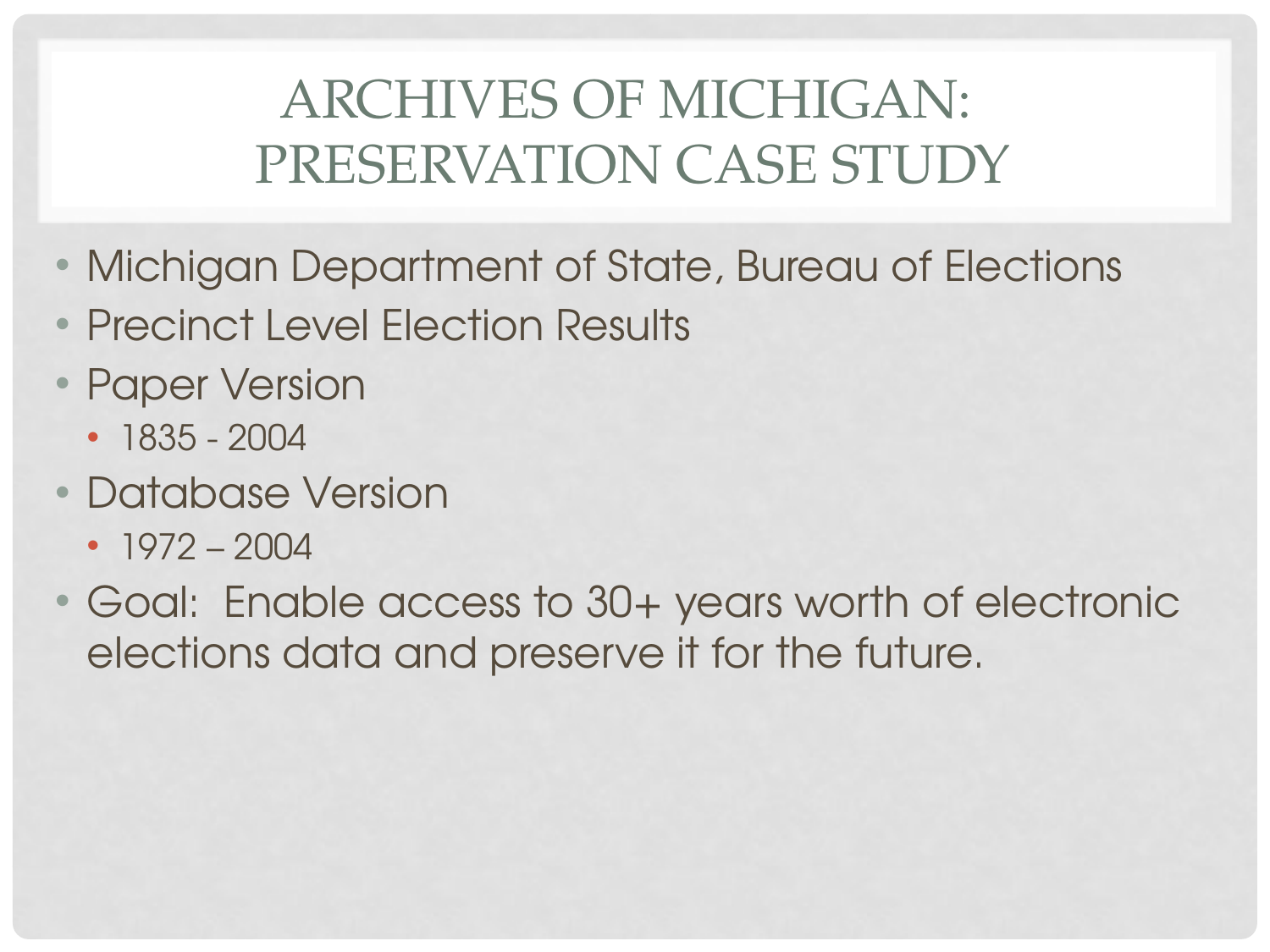

# Archives of Michigan:  Preservation Case Study
Michigan Department of State, Bureau of Elections
Precinct Level Election Results
Paper Version
1835 - 2004
Database Version
1972 – 2004
Goal:  Enable access to 30+ years worth of electronic elections data and preserve it for the future.